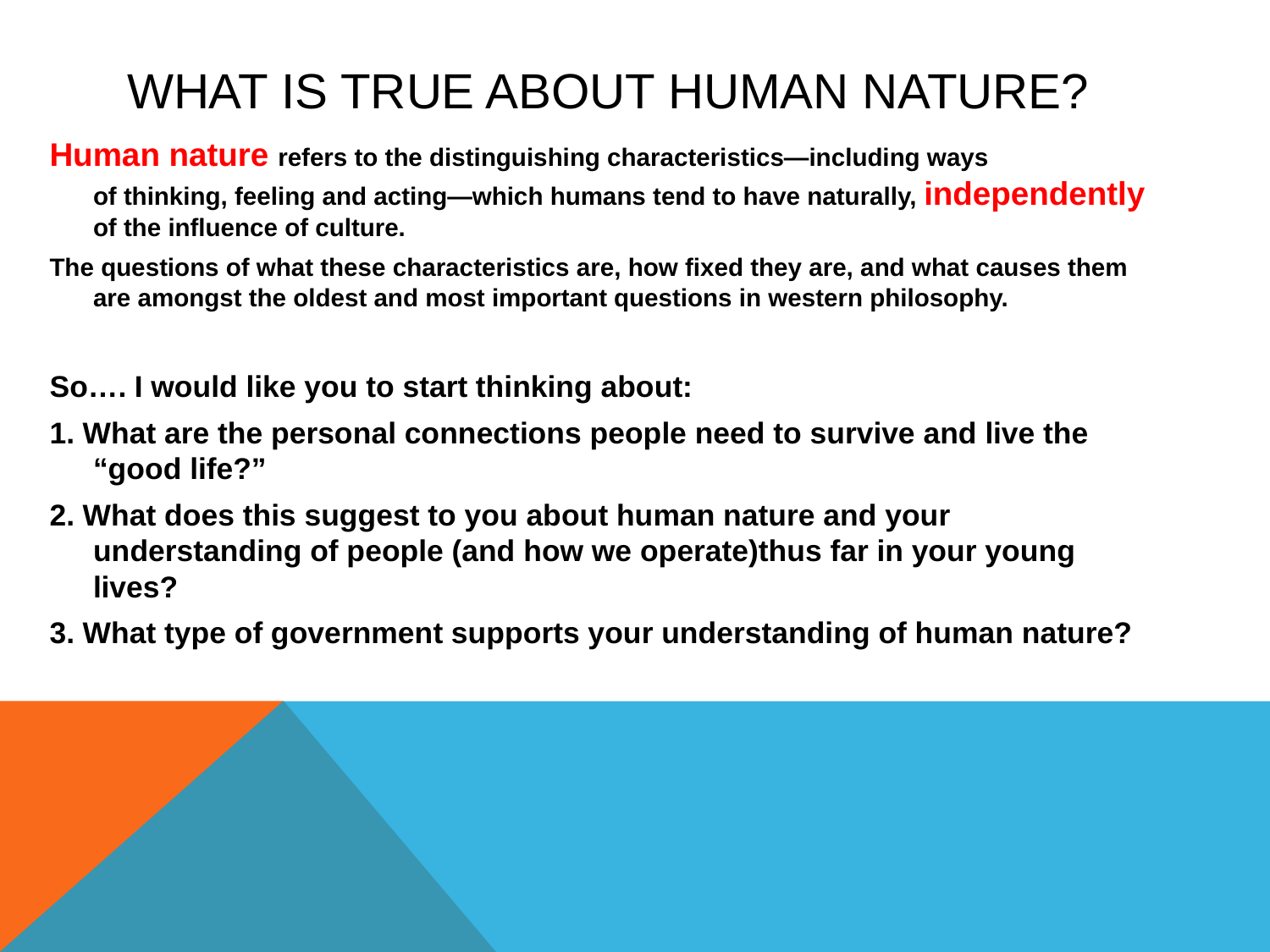

# What is true about human nature?
Human nature refers to the distinguishing characteristics—including ways of thinking, feeling and acting—which humans tend to have naturally, independently of the influence of culture.
The questions of what these characteristics are, how fixed they are, and what causes them are amongst the oldest and most important questions in western philosophy.

So…. I would like you to start thinking about:
1. What are the personal connections people need to survive and live the “good life?”
2. What does this suggest to you about human nature and your understanding of people (and how we operate)thus far in your young lives?
3. What type of government supports your understanding of human nature?